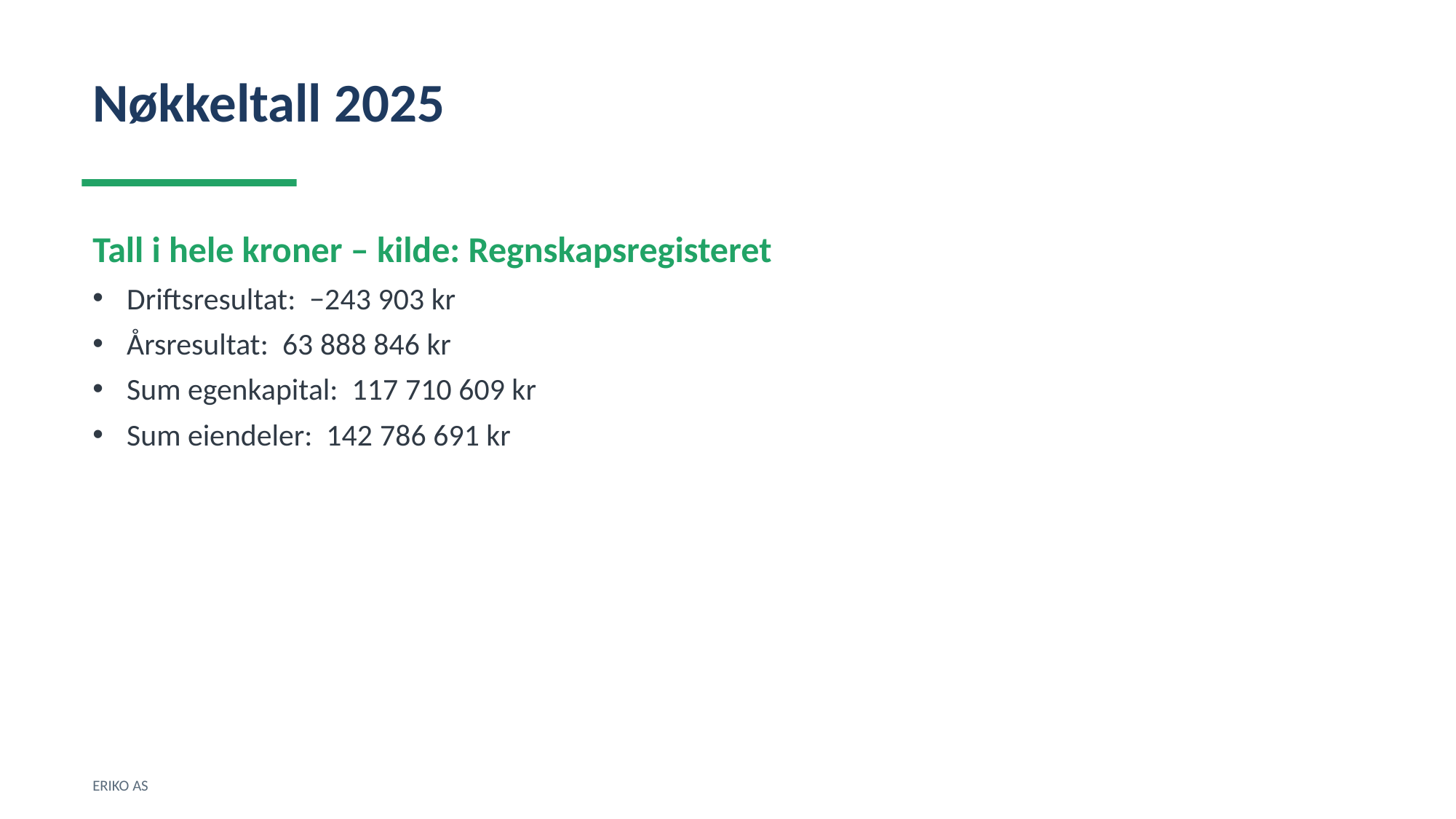

Nøkkeltall 2025

Tall i hele kroner – kilde: Regnskapsregisteret
Driftsresultat:  −243 903 kr
Årsresultat:  63 888 846 kr
Sum egenkapital:  117 710 609 kr
Sum eiendeler:  142 786 691 kr
ERIKO AS